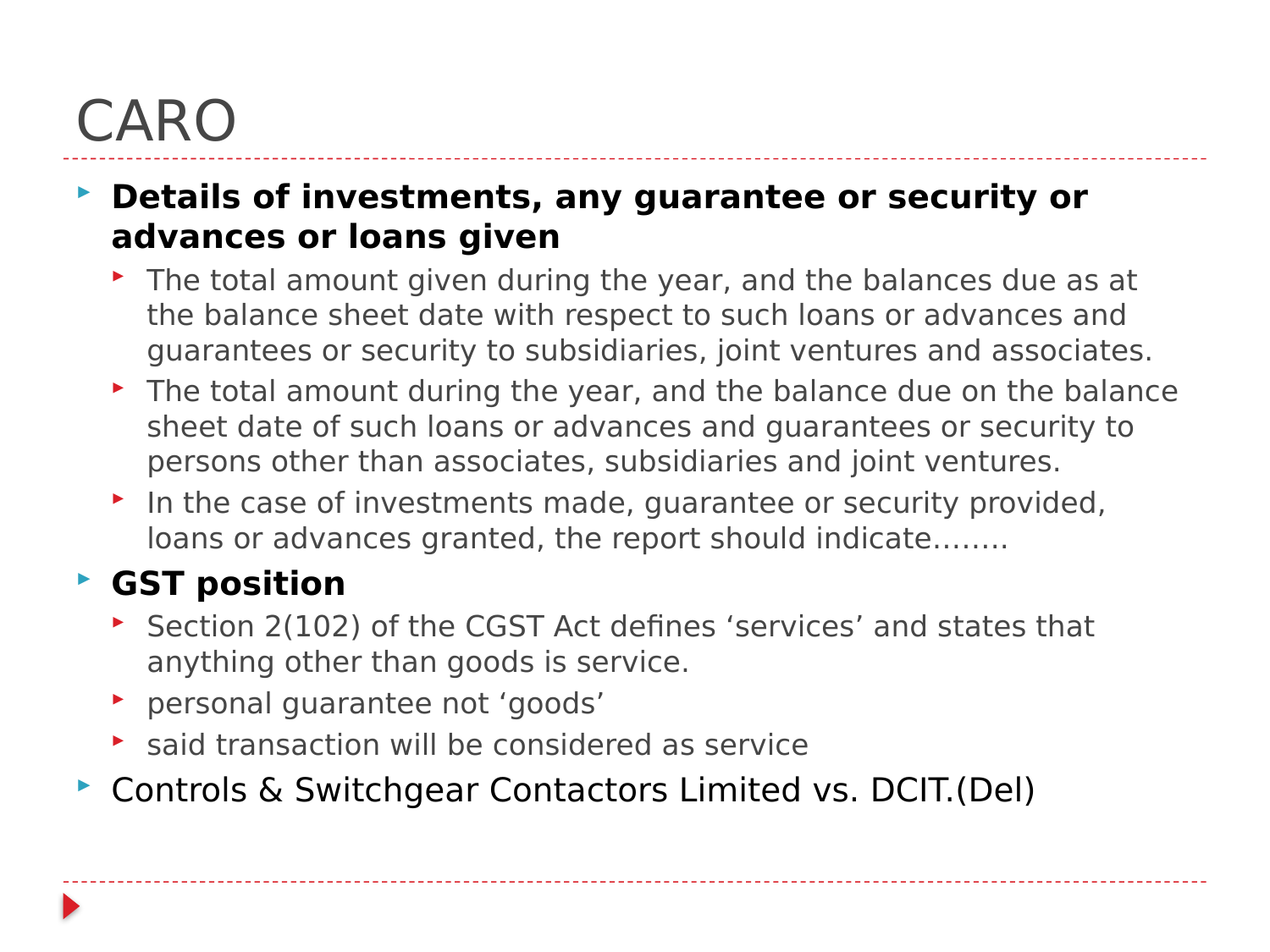

# CARO
Details of investments, any guarantee or security or advances or loans given
The total amount given during the year, and the balances due as at the balance sheet date with respect to such loans or advances and guarantees or security to subsidiaries, joint ventures and associates.
The total amount during the year, and the balance due on the balance sheet date of such loans or advances and guarantees or security to persons other than associates, subsidiaries and joint ventures.
In the case of investments made, guarantee or security provided, loans or advances granted, the report should indicate……..
GST position
Section 2(102) of the CGST Act defines ‘services’ and states that anything other than goods is service.
personal guarantee not ‘goods’
said transaction will be considered as service
Controls & Switchgear Contactors Limited vs. DCIT.(Del)